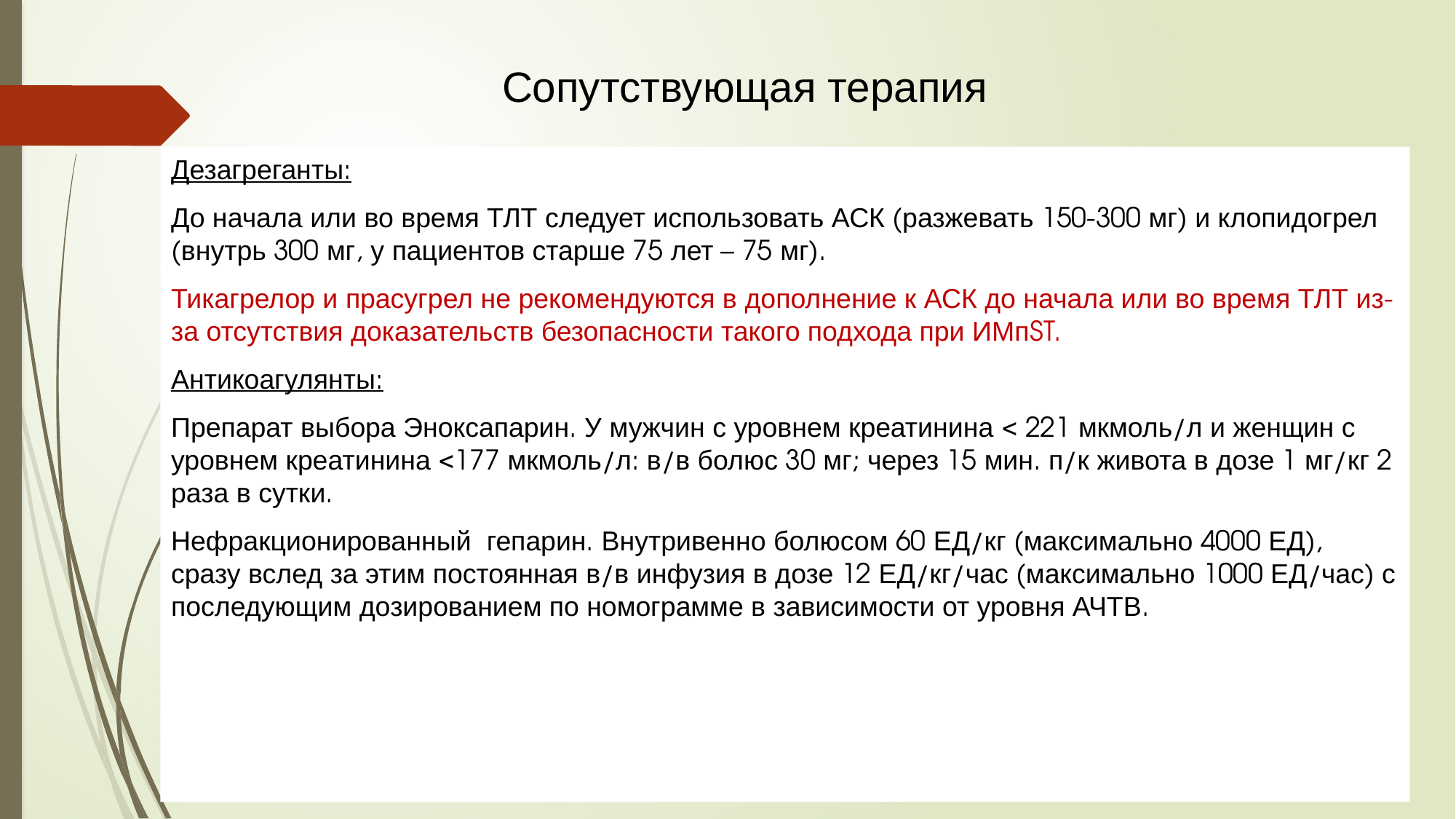

# Сопутствующая терапия
Дезагреганты:
До начала или во время ТЛТ следует использовать АСК (разжевать 150-300 мг) и клопидогрел (внутрь 300 мг, у пациентов старше 75 лет – 75 мг).
Тикагрелор и прасугрел не рекомендуются в дополнение к АСК до начала или во время ТЛТ из-за отсутствия доказательств безопасности такого подхода при ИМпST.
Антикоагулянты:
Препарат выбора Эноксапарин. У мужчин с уровнем креатинина < 221 мкмоль/л и женщин с уровнем креатинина <177 мкмоль/л: в/в болюс 30 мг; через 15 мин. п/к живота в дозе 1 мг/кг 2 раза в сутки.
Нефракционированный  гепарин. Внутривенно болюсом 60 ЕД/кг (максимально 4000 ЕД), сразу вслед за этим постоянная в/в инфузия в дозе 12 ЕД/кг/час (максимально 1000 ЕД/час) с последующим дозированием по номограмме в зависимости от уровня АЧТВ.